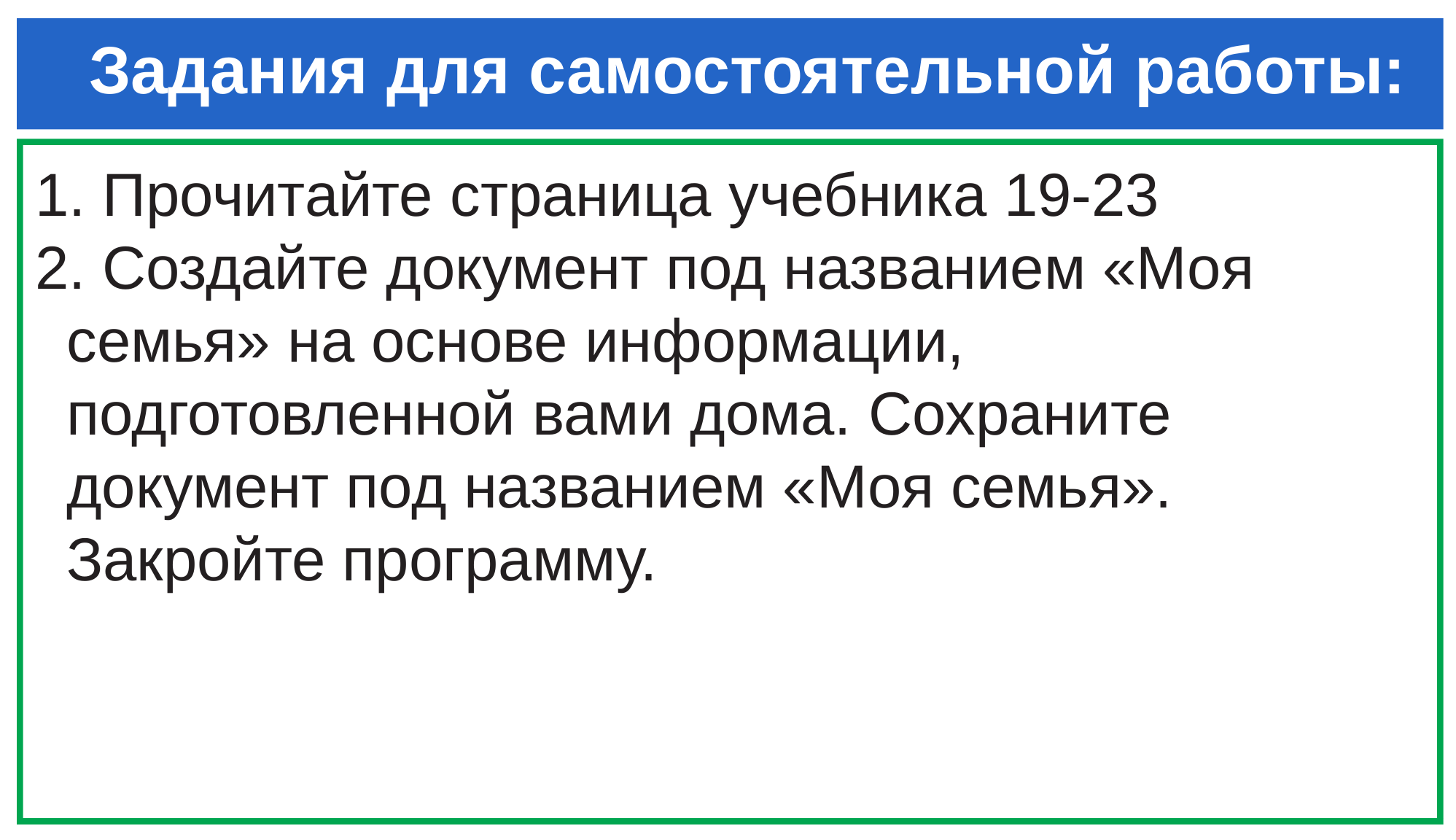

# Задания для самостоятельной работы:
1. Прочитайте страница учебника 19-23
2. Создайте документ под названием «Моя семья» на основе информации, подготовленной вами дома. Сохраните документ под названием «Моя семья». Закройте программу.